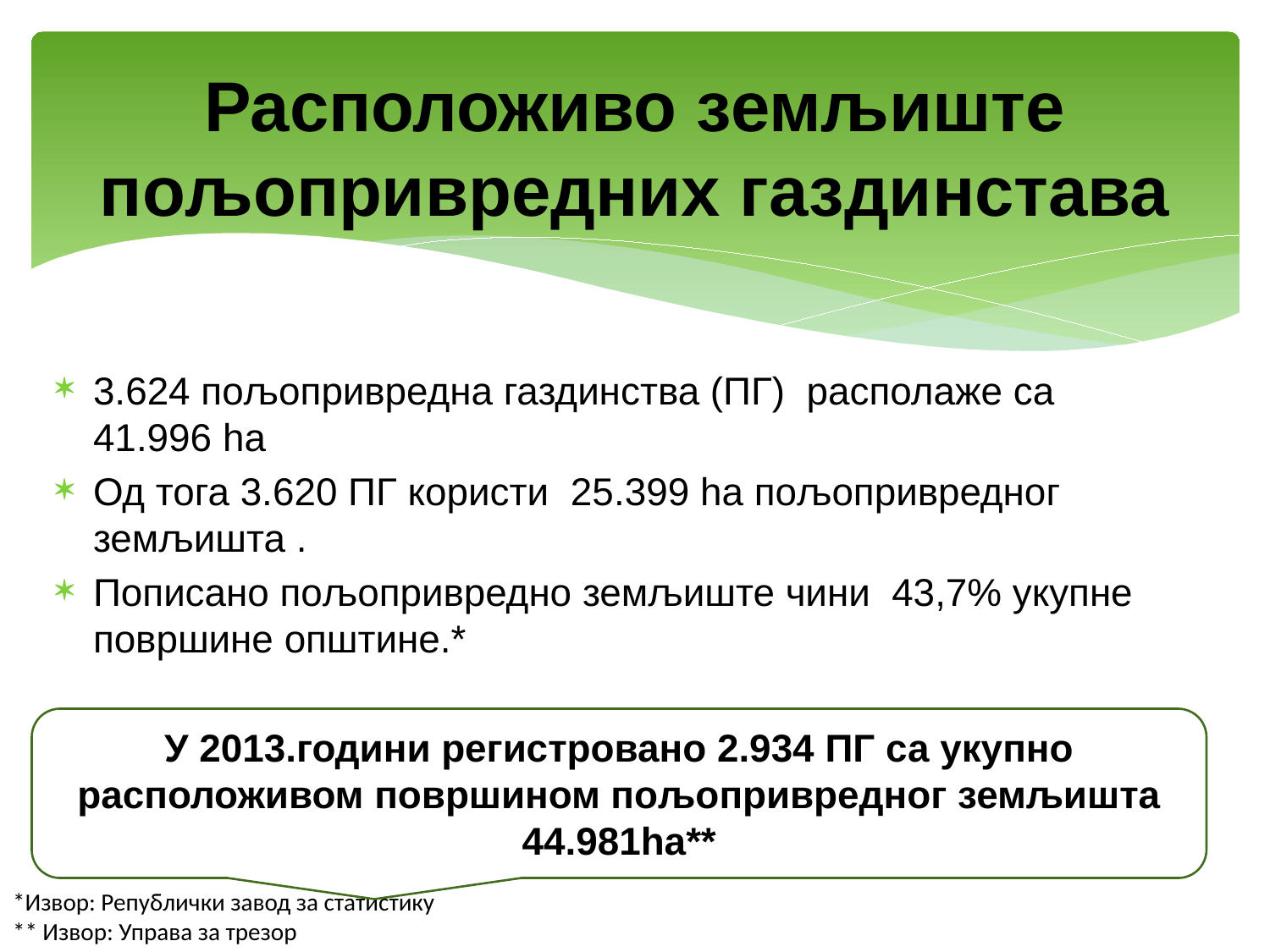

# Расположиво земљиште пољопривредних газдинстава
3.624 пољопривредна газдинства (ПГ)  располаже са 41.996 hа
Од тога 3.620 ПГ користи  25.399 hа пољопривредног земљишта .
Пописано пољопривредно земљиште чини  43,7% укупне површине општине.*

У 2013.години регистровано 2.934 ПГ са укупно расположивом површином пољопривредног земљишта 44.981ha**

*Извор: Републички завод за статистику
** Извор: Управа за трезор